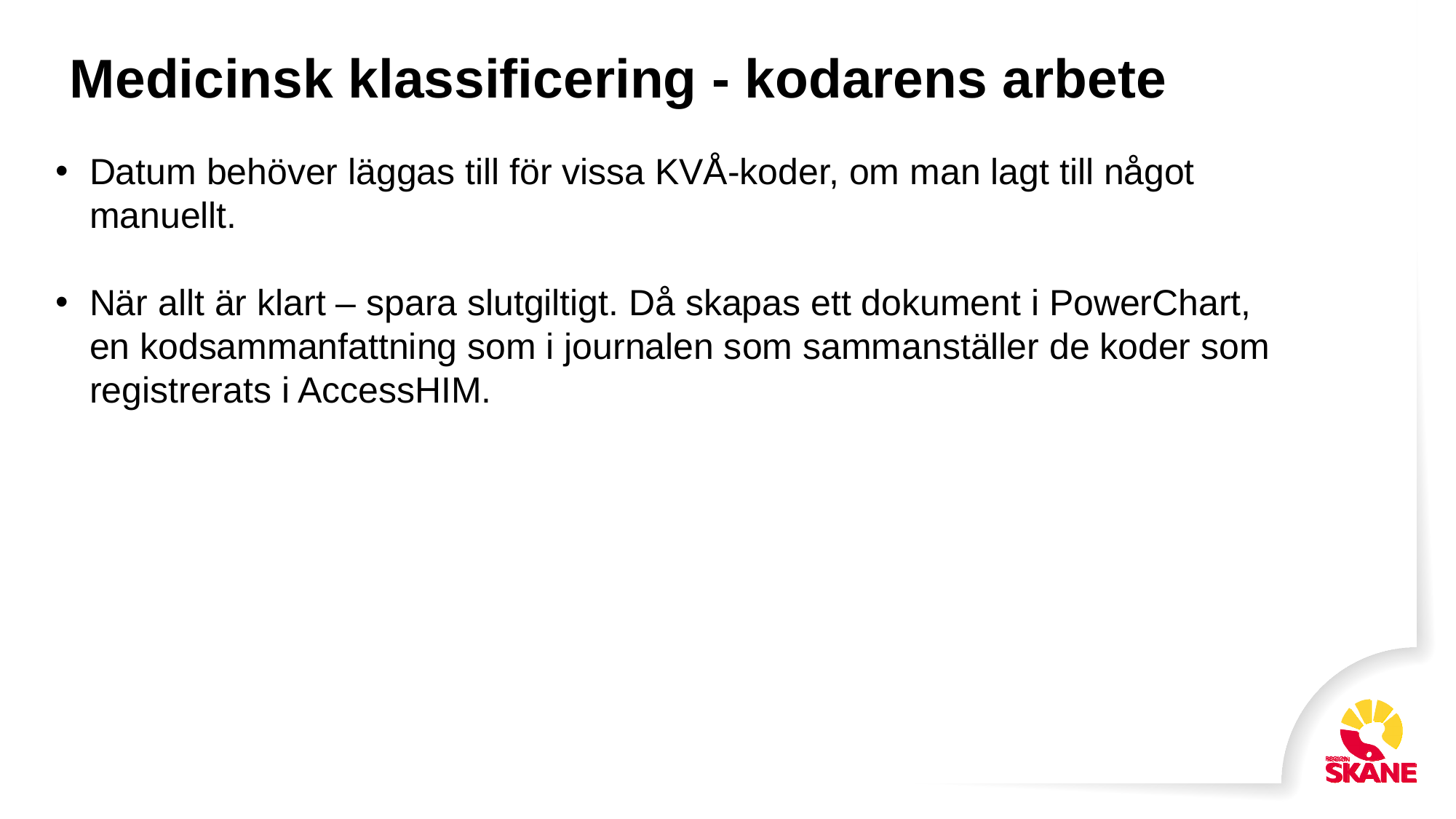

Arbetsmaterial
# Medicinsk klassificering - kodarens arbete
Datum behöver läggas till för vissa KVÅ-koder, om man lagt till något manuellt.
När allt är klart – spara slutgiltigt. Då skapas ett dokument i PowerChart, en kodsammanfattning som i journalen som sammanställer de koder som registrerats i AccessHIM.